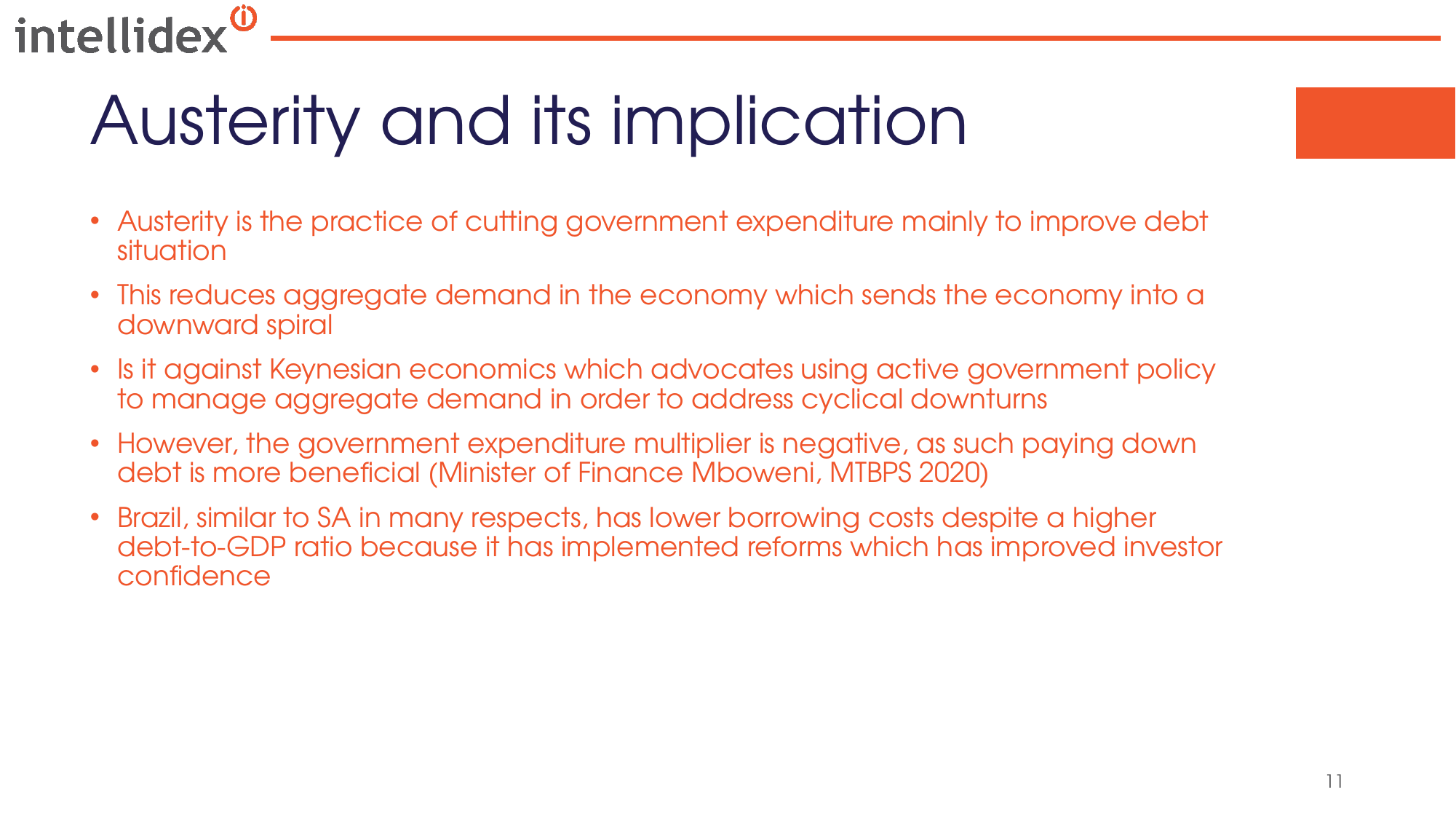

# Austerity and its implication

Austerity is the practice of cutting government expenditure mainly to improve debt situation
This reduces aggregate demand in the economy which sends the economy into a downward spiral
Is it against Keynesian economics which advocates using active government policy to manage aggregate demand in order to address cyclical downturns
However, the government expenditure multiplier is negative, as such paying down debt is more beneficial (Minister of Finance Mboweni, MTBPS 2020)
Brazil, similar to SA in many respects, has lower borrowing costs despite a higher debt-to-GDP ratio because it has implemented reforms which has improved investor confidence
11